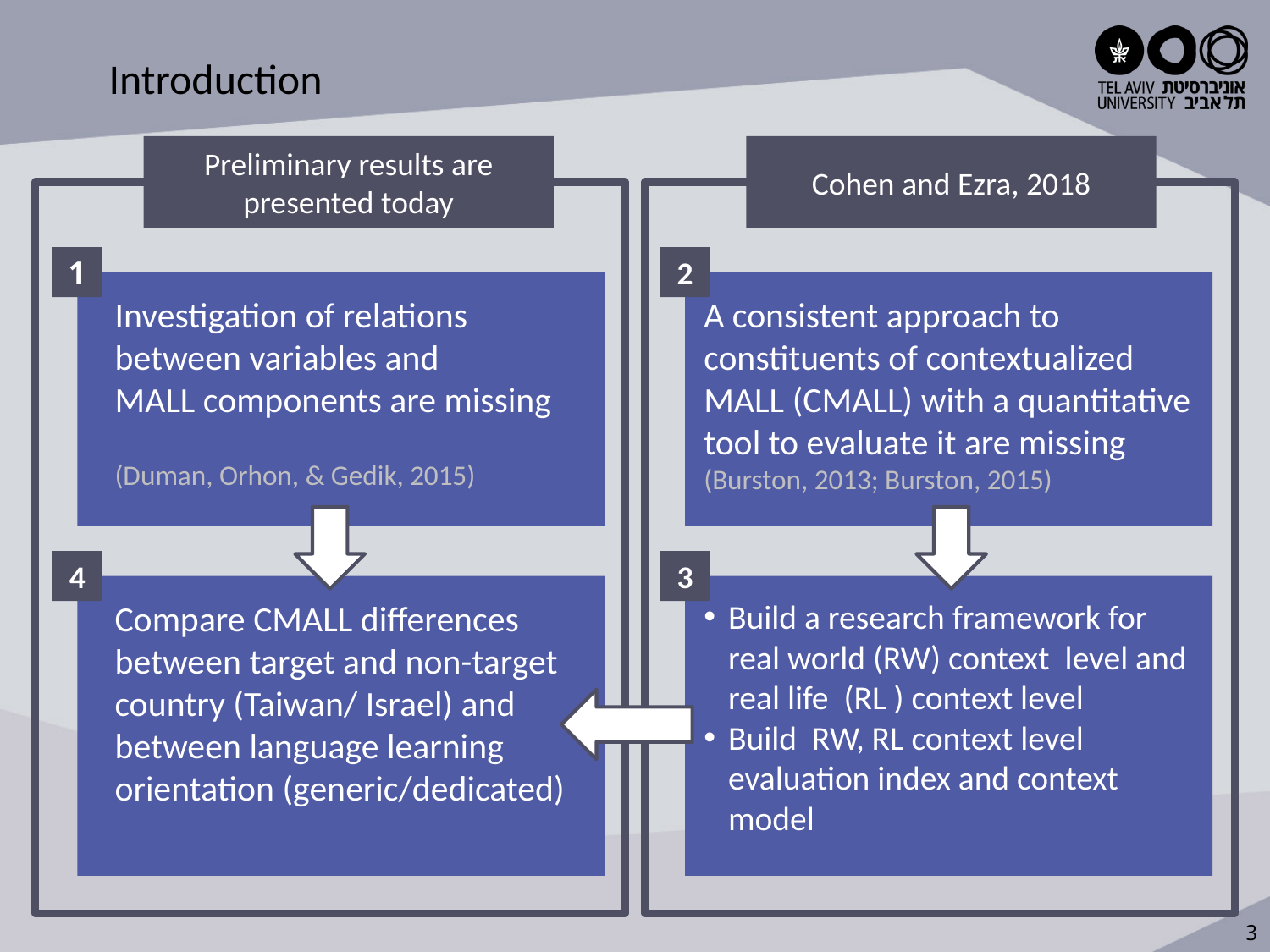

Introduction
Preliminary results are presented today

Cohen and Ezra, 2018

1
2

Investigation of relations
between variables and
MALL components are missing

(Duman, Orhon, & Gedik, 2015)
A consistent approach to constituents of contextualized MALL (CMALL) with a quantitative tool to evaluate it are missing
(Burston, 2013; Burston, 2015)

4
3

Compare CMALL differences between target and non-target country (Taiwan/ Israel) and between language learning orientation (generic/dedicated)
Build a research framework for real world (RW) context  level and real life  (RL ) context level
Build  RW, RL context level evaluation index and context model

3